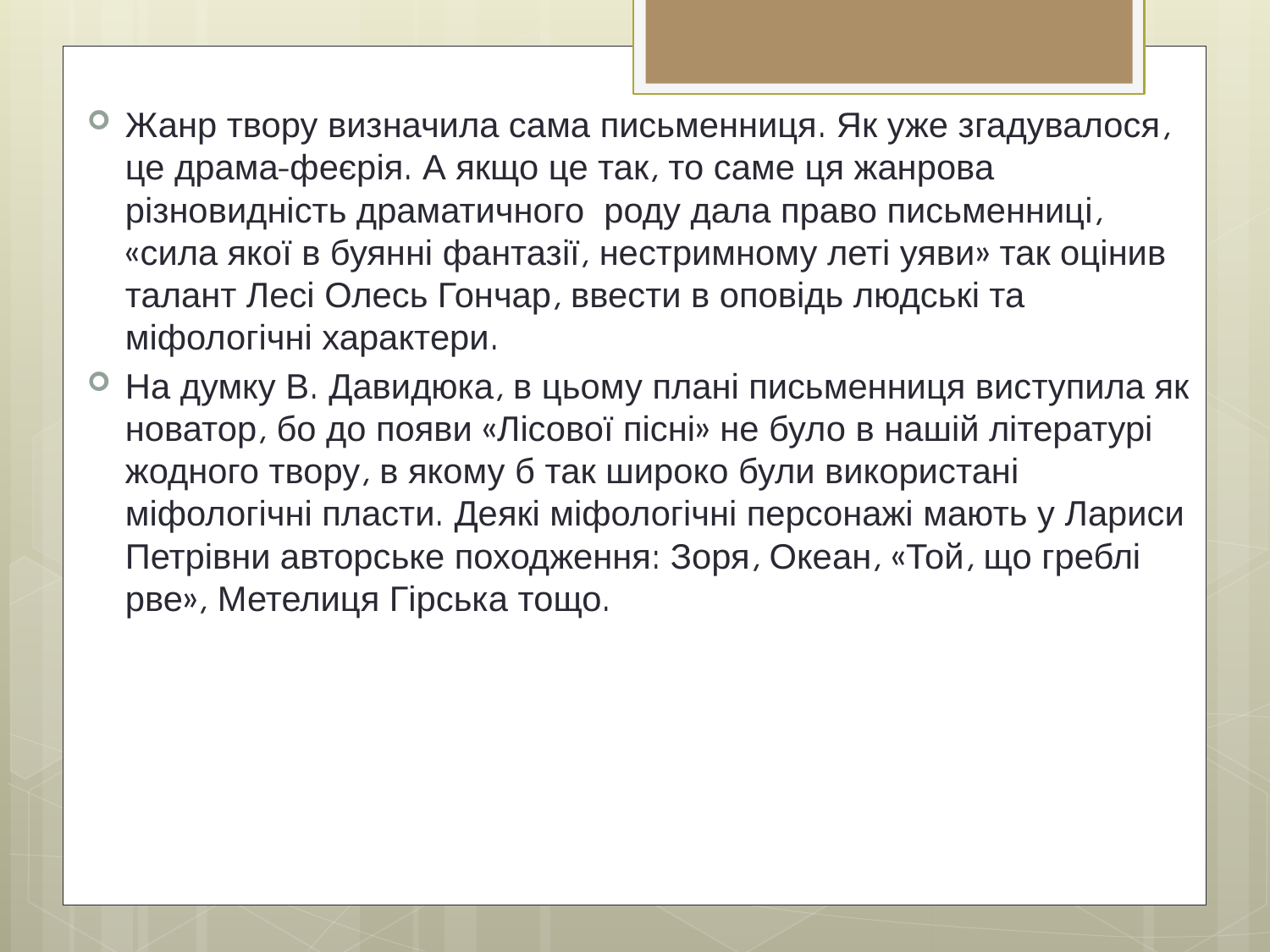

Жанр твору визначила сама письменниця. Як уже згадувалося, це драма-феєрія. А якщо це так, то саме ця жанрова різновидність драматичного  роду дала право письменниці, «сила якої в буянні фантазії, нестримному леті уяви» так оцінив талант Лесі Олесь Гончар, ввести в оповідь людські та міфологічні характери.
На думку В. Давидюка, в цьому плані письменниця виступила як новатор, бо до появи «Лісової пісні» не було в нашій літературі жодного твору, в якому б так широко були використані міфологічні пласти. Деякі міфологічні персонажі мають у Лариси Петрівни авторське походження: Зоря, Океан, «Той, що греблі рве», Метелиця Гірська тощо.